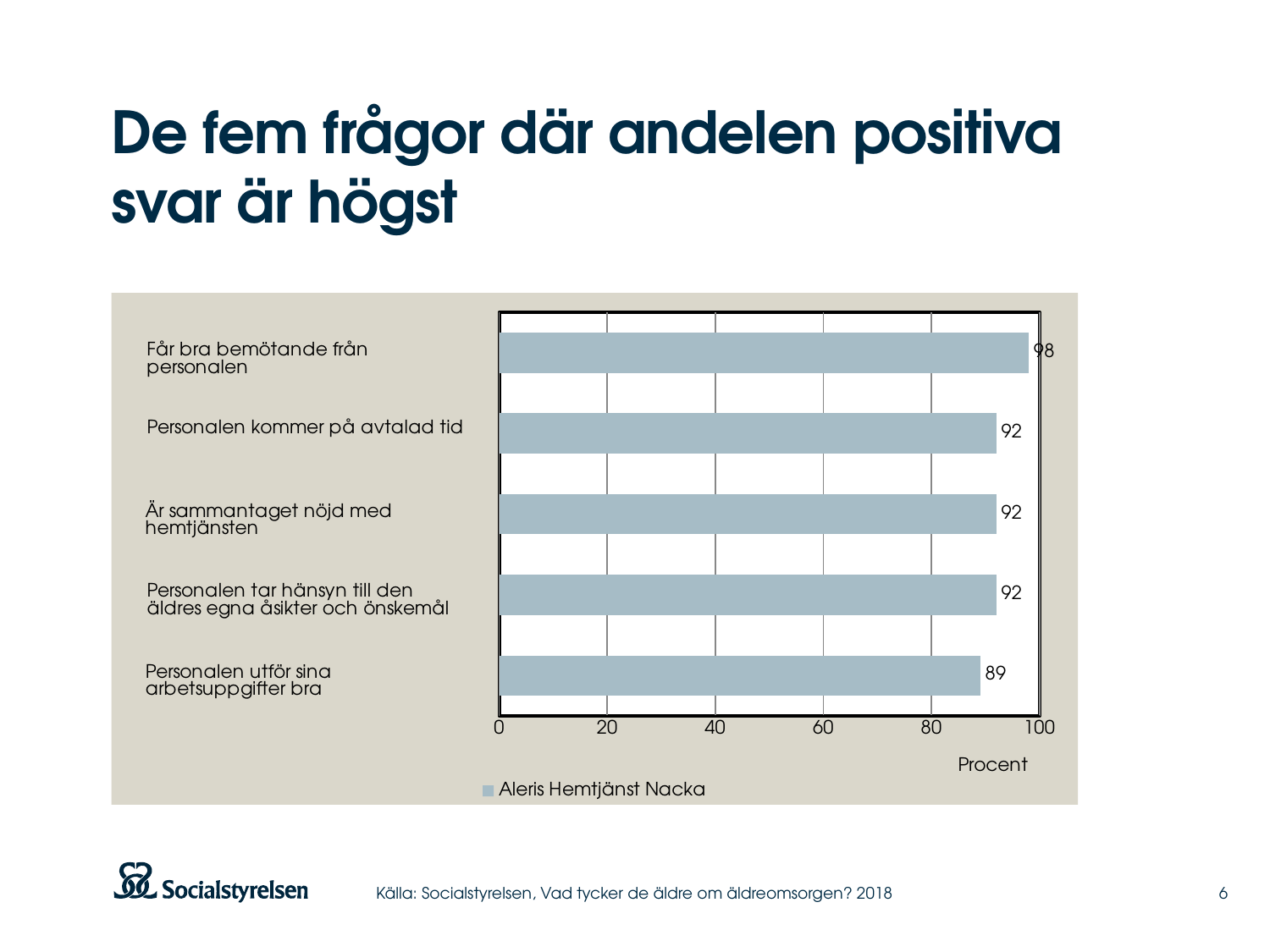

# De fem frågor där andelen positiva svar är högst

### Chart

| Category | Aleris Hemtjänst Nacka |
|---|---|
| Personalen utför sina arbetsuppgifter bra | 89.0 |
| Personalen tar hänsyn till den äldres egna åsikter och önskemål | 92.0 |
| Är sammantaget nöjd med hemtjänsten | 92.0 |
| Personalen kommer på avtalad tid | 92.0 |
| Får bra bemötande från personalen | 98.0 |
Källa: Socialstyrelsen, Vad tycker de äldre om äldreomsorgen? 2018
6